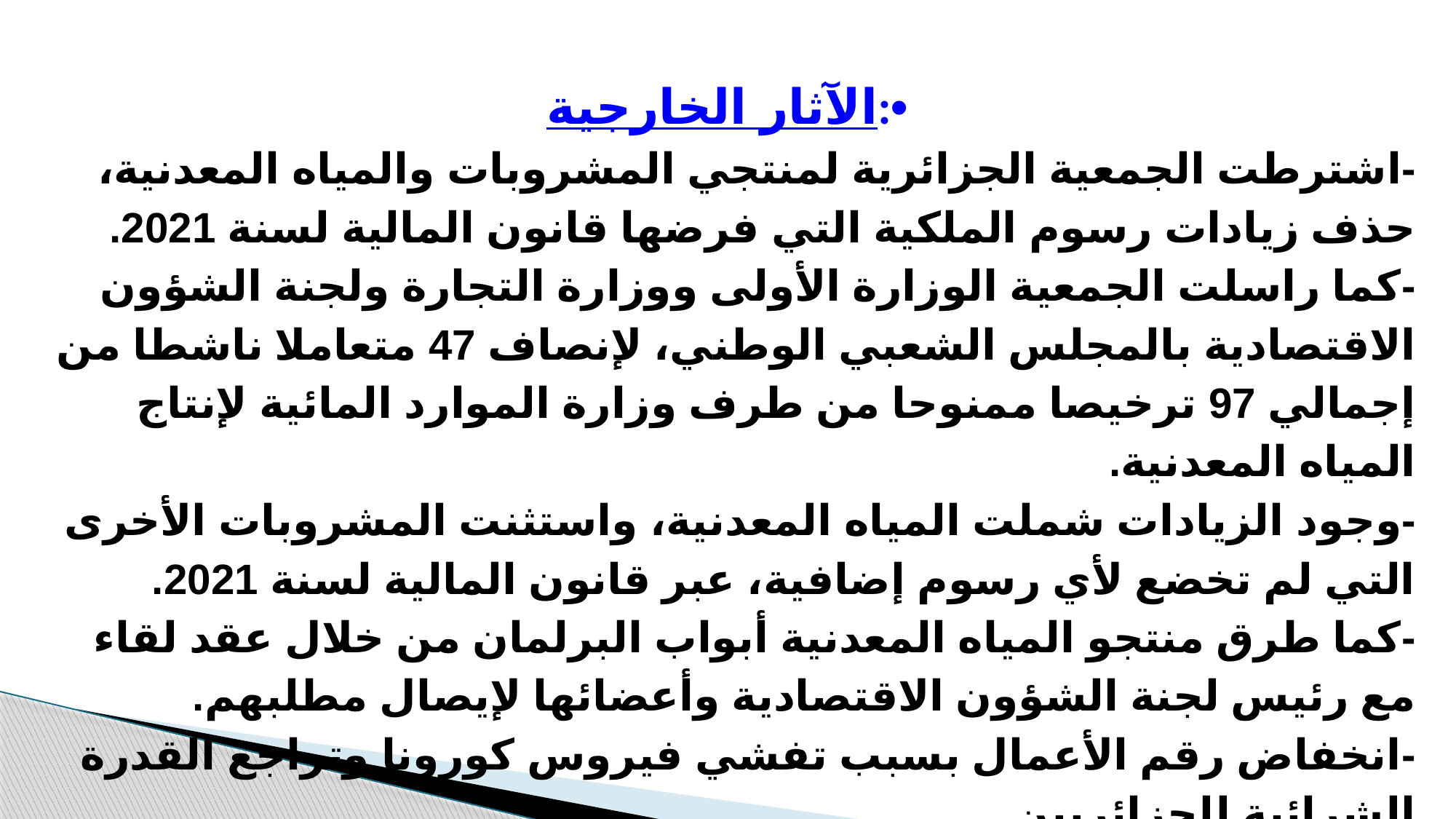

الآثار الخارجية:•
-اشترطت الجمعية الجزائرية لمنتجي المشروبات والمياه المعدنية، حذف زيادات رسوم الملكية التي فرضها قانون المالية لسنة 2021.
-كما راسلت الجمعية الوزارة الأولى ووزارة التجارة ولجنة الشؤون الاقتصادية بالمجلس الشعبي الوطني، لإنصاف 47 متعاملا ناشطا من إجمالي 97 ترخيصا ممنوحا من طرف وزارة الموارد المائية لإنتاج المياه المعدنية.
-وجود الزيادات شملت المياه المعدنية، واستثنت المشروبات الأخرى التي لم تخضع لأي رسوم إضافية، عبر قانون المالية لسنة 2021.
-كما طرق منتجو المياه المعدنية أبواب البرلمان من خلال عقد لقاء مع رئيس لجنة الشؤون الاقتصادية وأعضائها لإيصال مطلبهم.
-انخفاض رقم الأعمال بسبب تفشي فيروس كورونا وتراجع القدرة الشرائية للجزائريين.
-انخفاض قيمة الدينار التي قالت إنها تخنق شركات المشروبات في الجزائر.